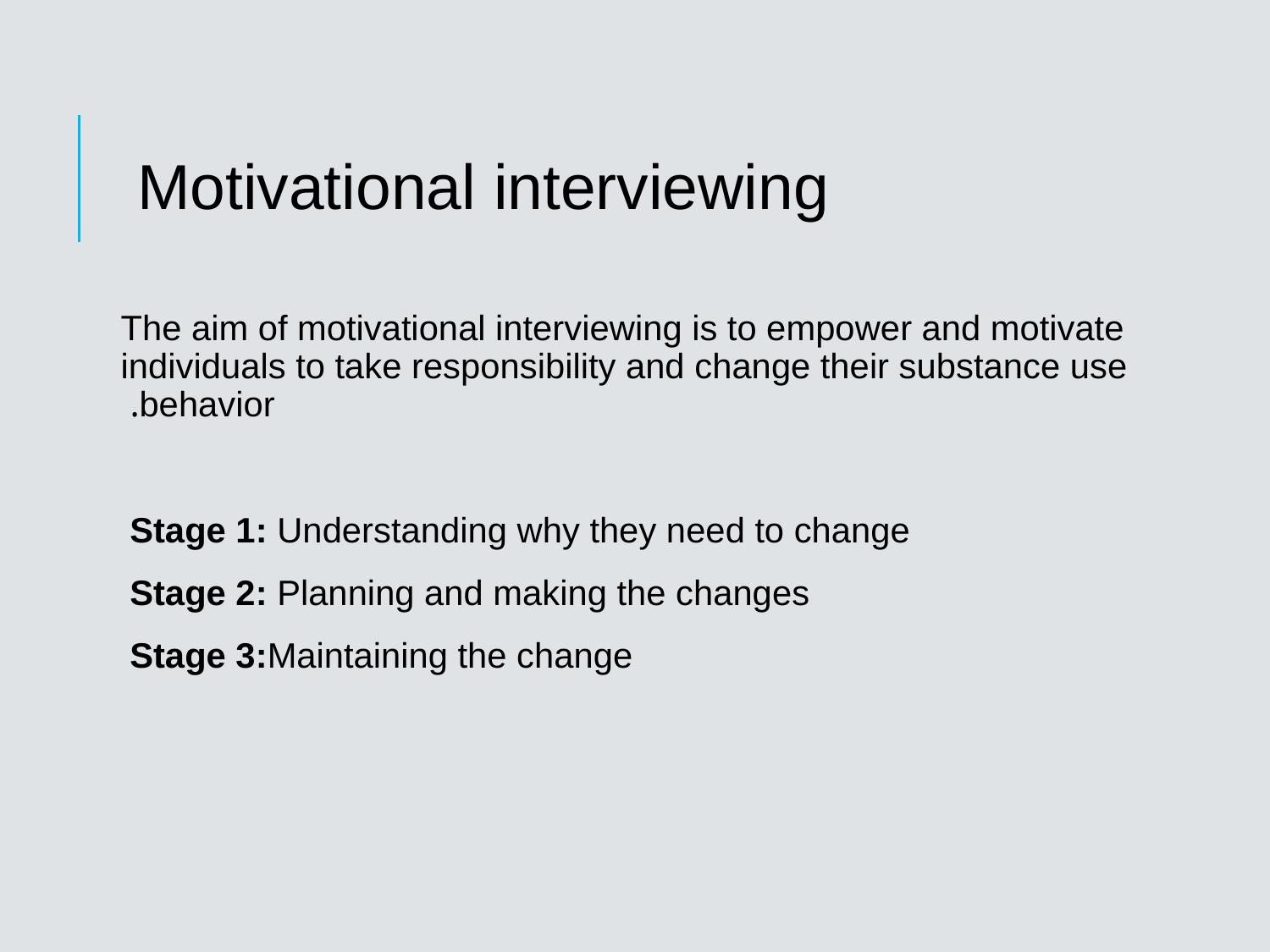

Motivational interviewing

The aim of motivational interviewing is to empower and motivate individuals to take responsibility and change their substance use behavior.

Stage 1: Understanding why they need to change
Stage 2: Planning and making the changes
Stage 3:Maintaining the change